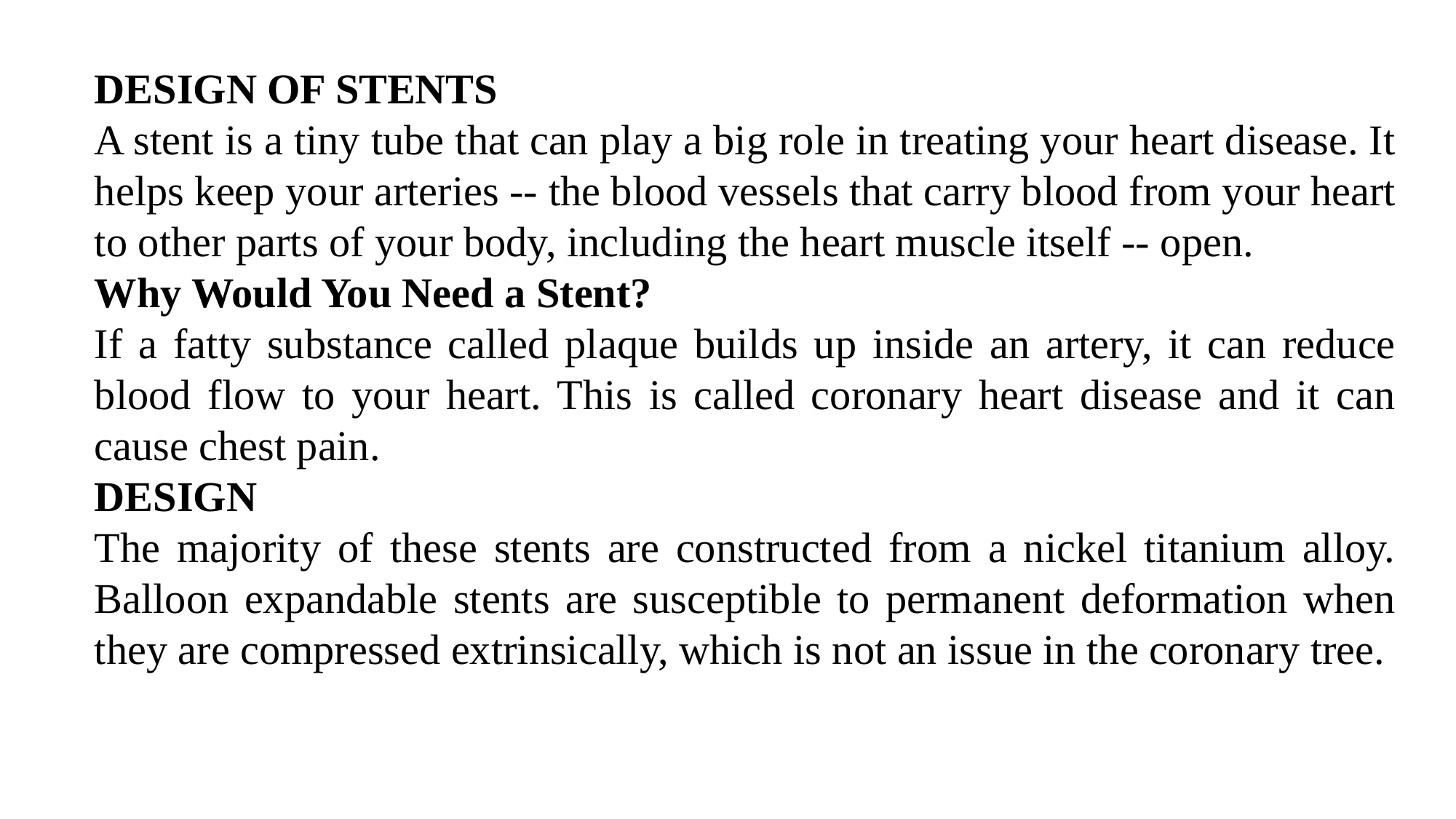

DESIGN OF STENTS
A stent is a tiny tube that can play a big role in treating your heart disease. It helps keep your arteries -- the blood vessels that carry blood from your heart to other parts of your body, including the heart muscle itself -- open.
Why Would You Need a Stent?
If a fatty substance called plaque builds up inside an artery, it can reduce blood flow to your heart. This is called coronary heart disease and it can cause chest pain.
DESIGN
The majority of these stents are constructed from a nickel titanium alloy. Balloon expandable stents are susceptible to permanent deformation when they are compressed extrinsically, which is not an issue in the coronary tree.